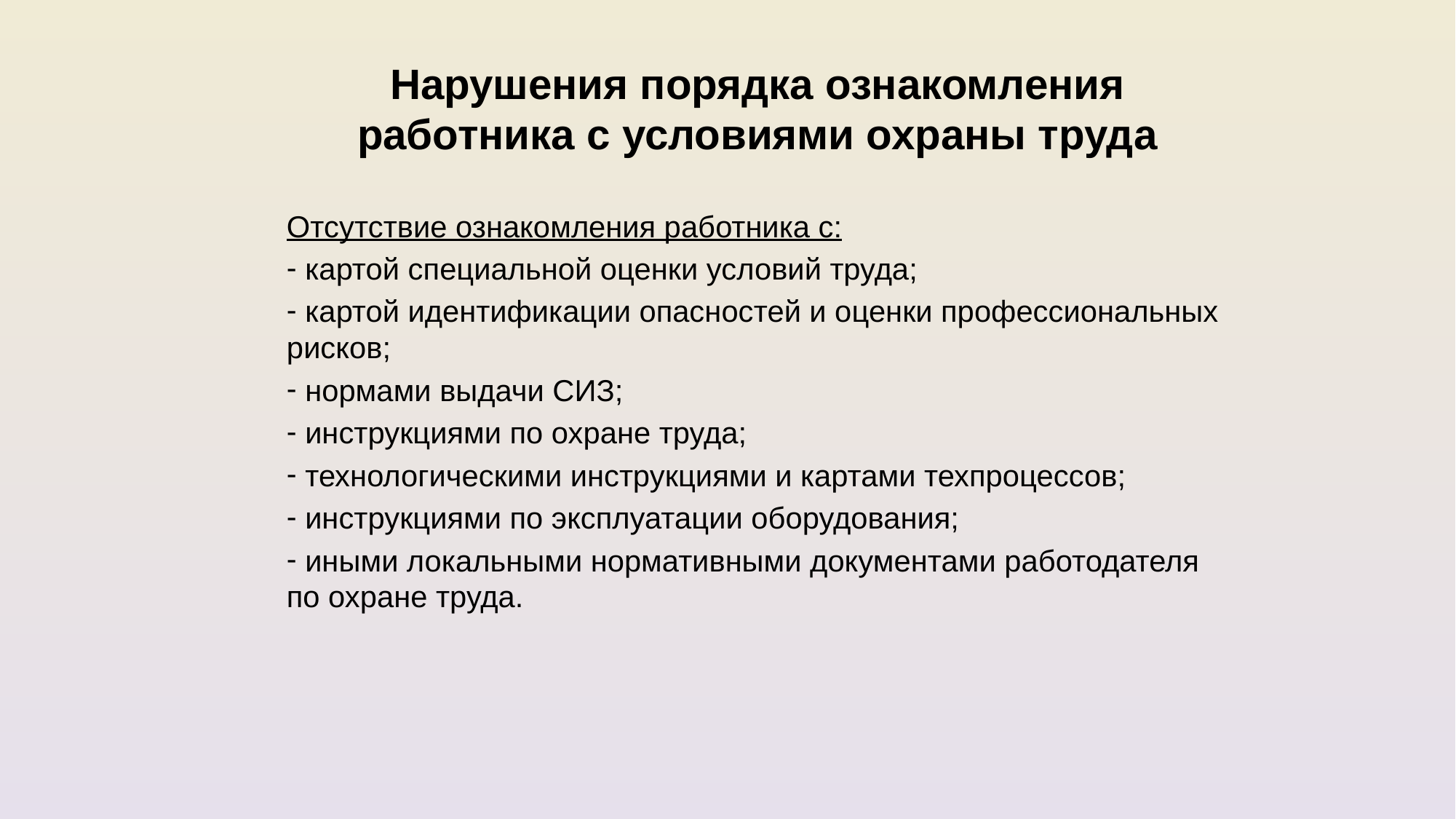

Нарушения порядка ознакомления работника с условиями охраны труда

Отсутствие ознакомления работника с:
 картой специальной оценки условий труда;
 картой идентификации опасностей и оценки профессиональных рисков;
 нормами выдачи СИЗ;
 инструкциями по охране труда;
 технологическими инструкциями и картами техпроцессов;
 инструкциями по эксплуатации оборудования;
 иными локальными нормативными документами работодателя по охране труда.